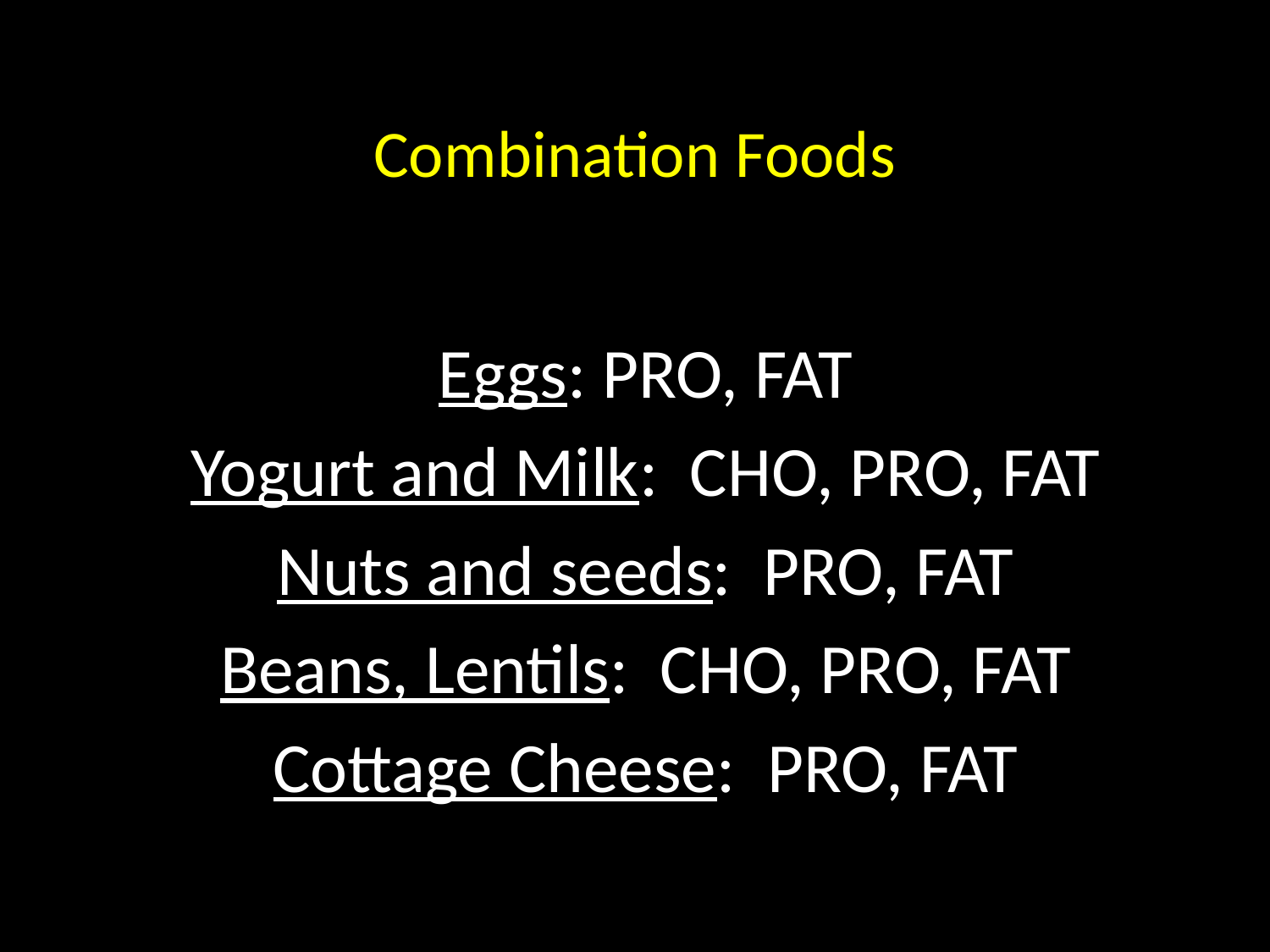

# Combination Foods

Eggs: PRO, FAT
Yogurt and Milk:  CHO, PRO, FAT
Nuts and seeds:  PRO, FAT
Beans, Lentils:  CHO, PRO, FAT
Cottage Cheese:  PRO, FAT